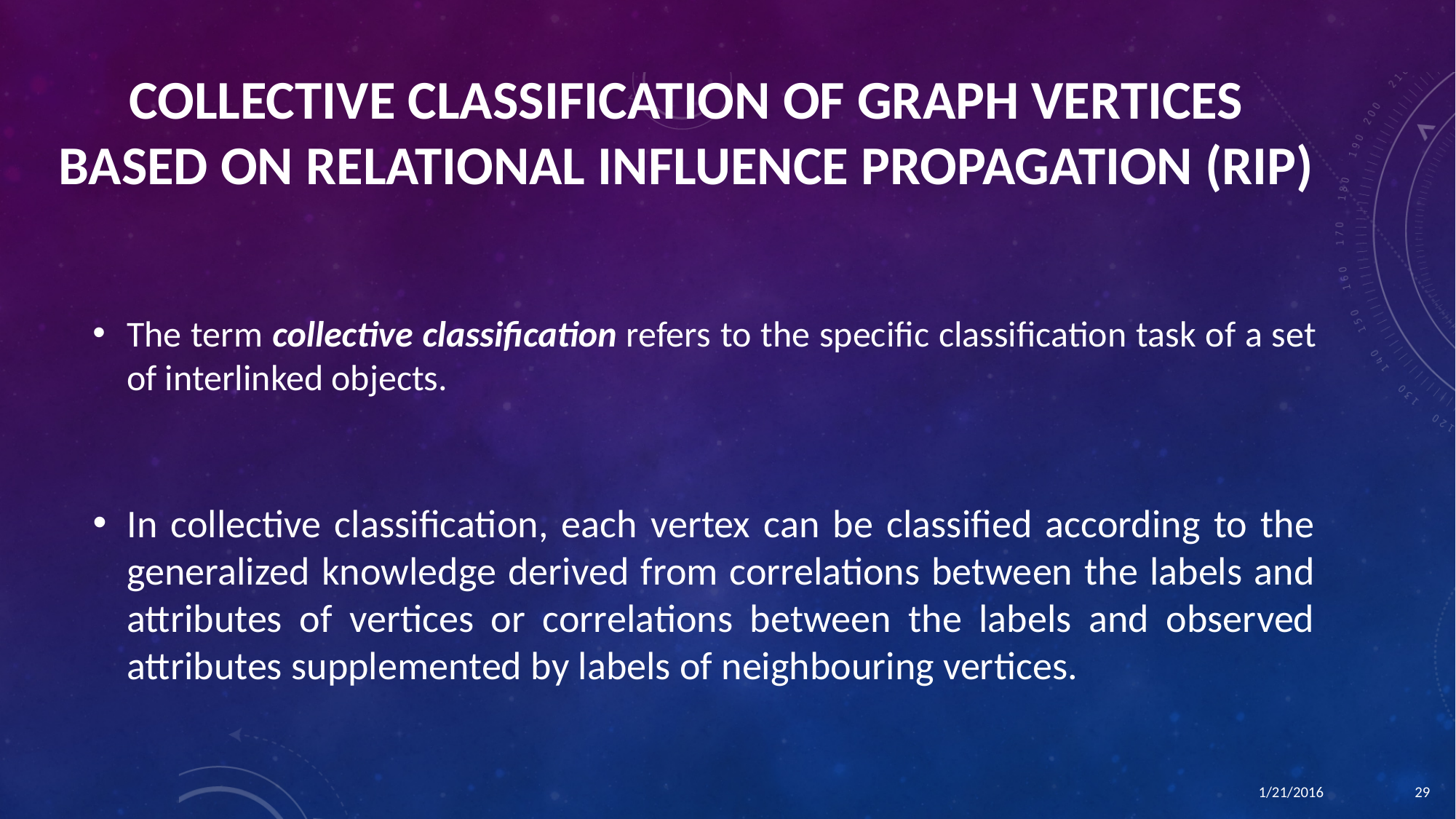

# Collective classification of graph vertices based on Relational Influence Propagation (RIP)
The term collective classification refers to the specific classification task of a set of interlinked objects.
In collective classification, each vertex can be classified according to the generalized knowledge derived from correlations between the labels and attributes of vertices or correlations between the labels and observed attributes supplemented by labels of neighbouring vertices.
1/21/2016
29